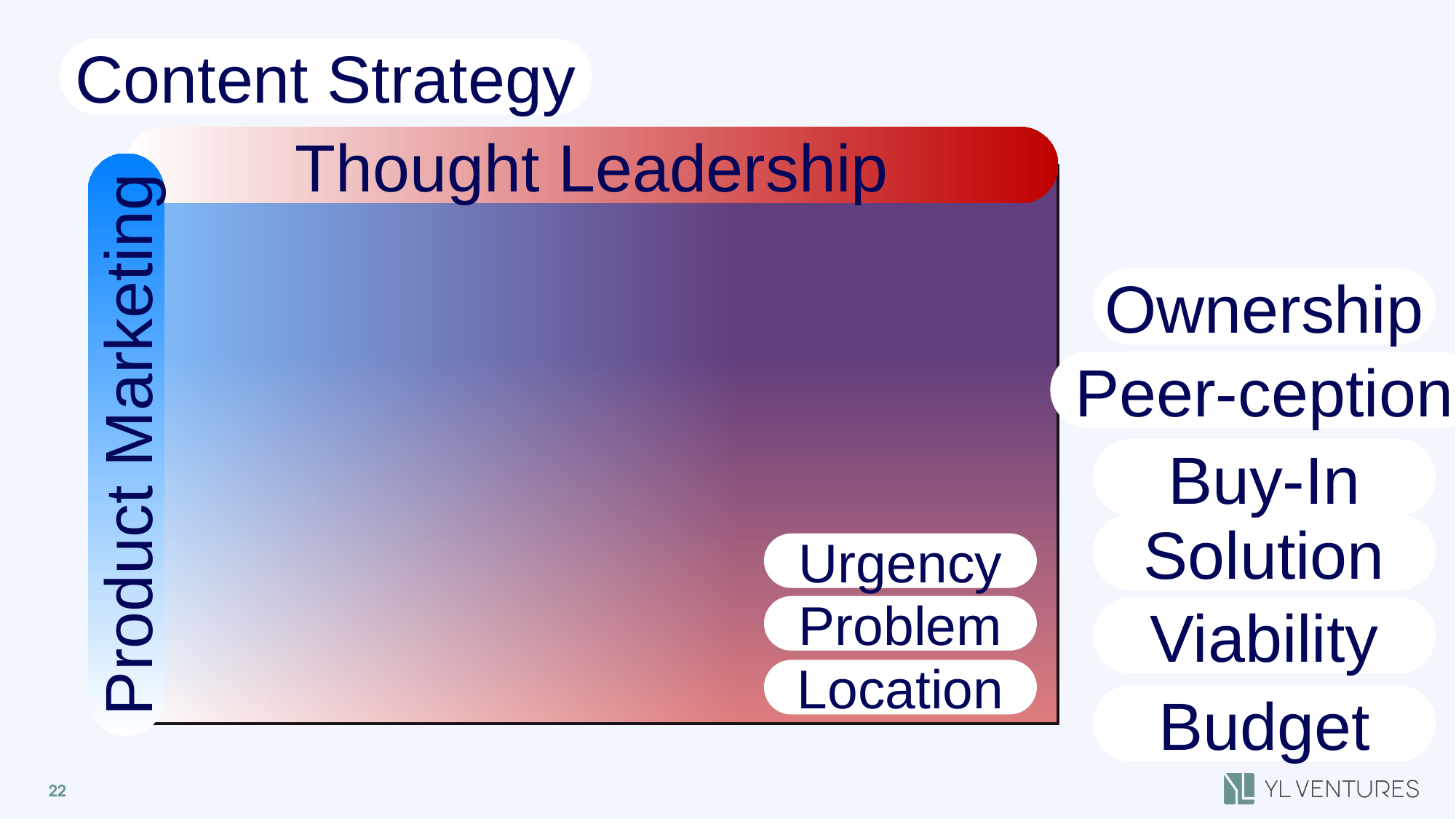

Content Strategy
Thought Leadership

Ownership
Peer-ception
Product Marketing
Buy-In
Solution
Urgency
Problem
Viability
Location
Budget